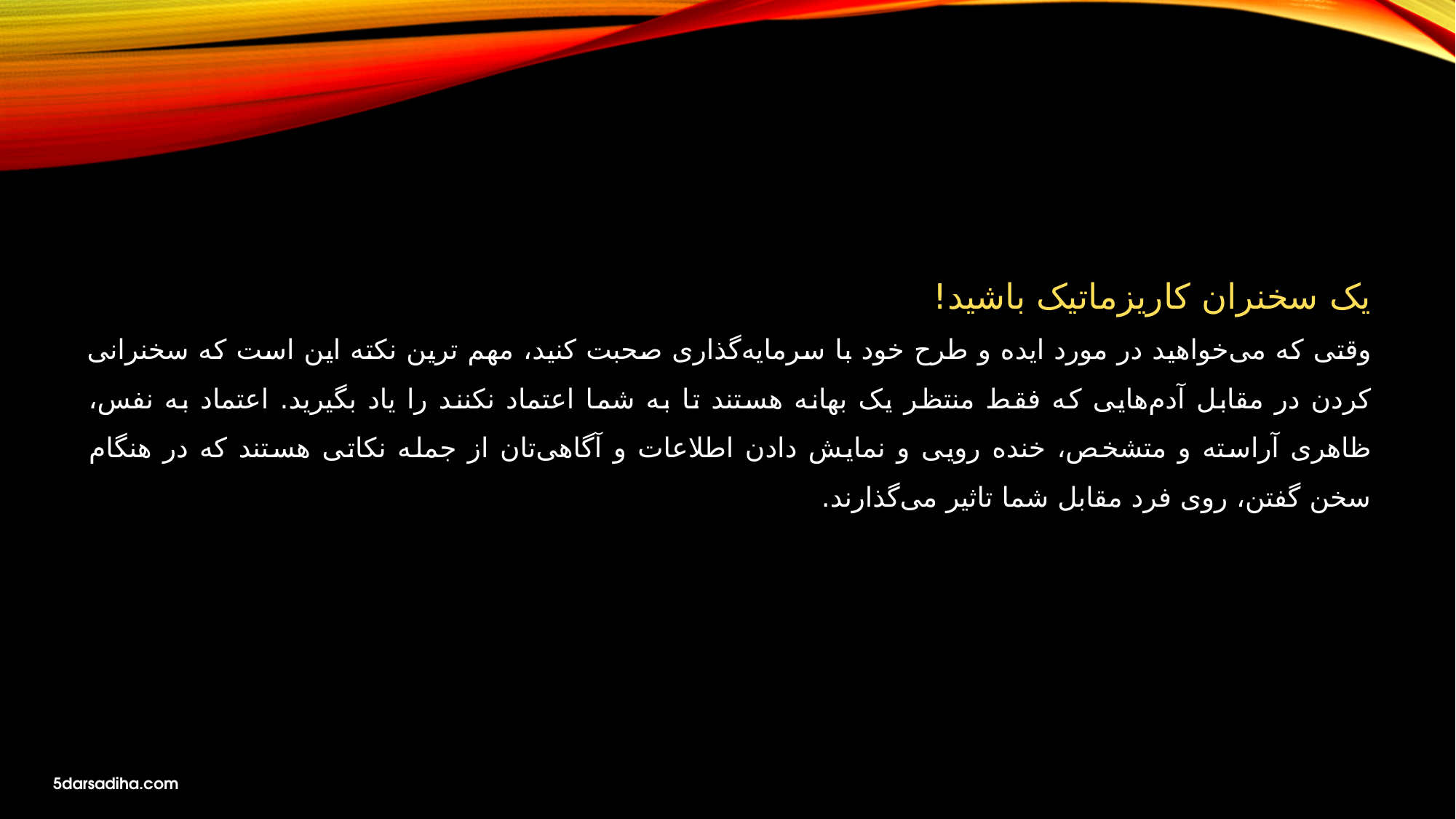

یک سخنران کاریزماتیک باشید!
وقتی که می‌خواهید در مورد ایده و طرح خود با سرمایه‌گذاری صحبت کنید، مهم ترین نکته این است که سخنرانی کردن در مقابل آدم‌هایی که فقط منتظر یک بهانه هستند تا به شما اعتماد نکنند را یاد بگیرید. اعتماد به نفس، ظاهری آراسته و متشخص، خنده رویی و نمایش دادن اطلاعات و آگاهی‌تان از جمله نکاتی هستند که در هنگام سخن گفتن، روی فرد مقابل شما تاثیر می‌گذارند.
5darsadiha.com